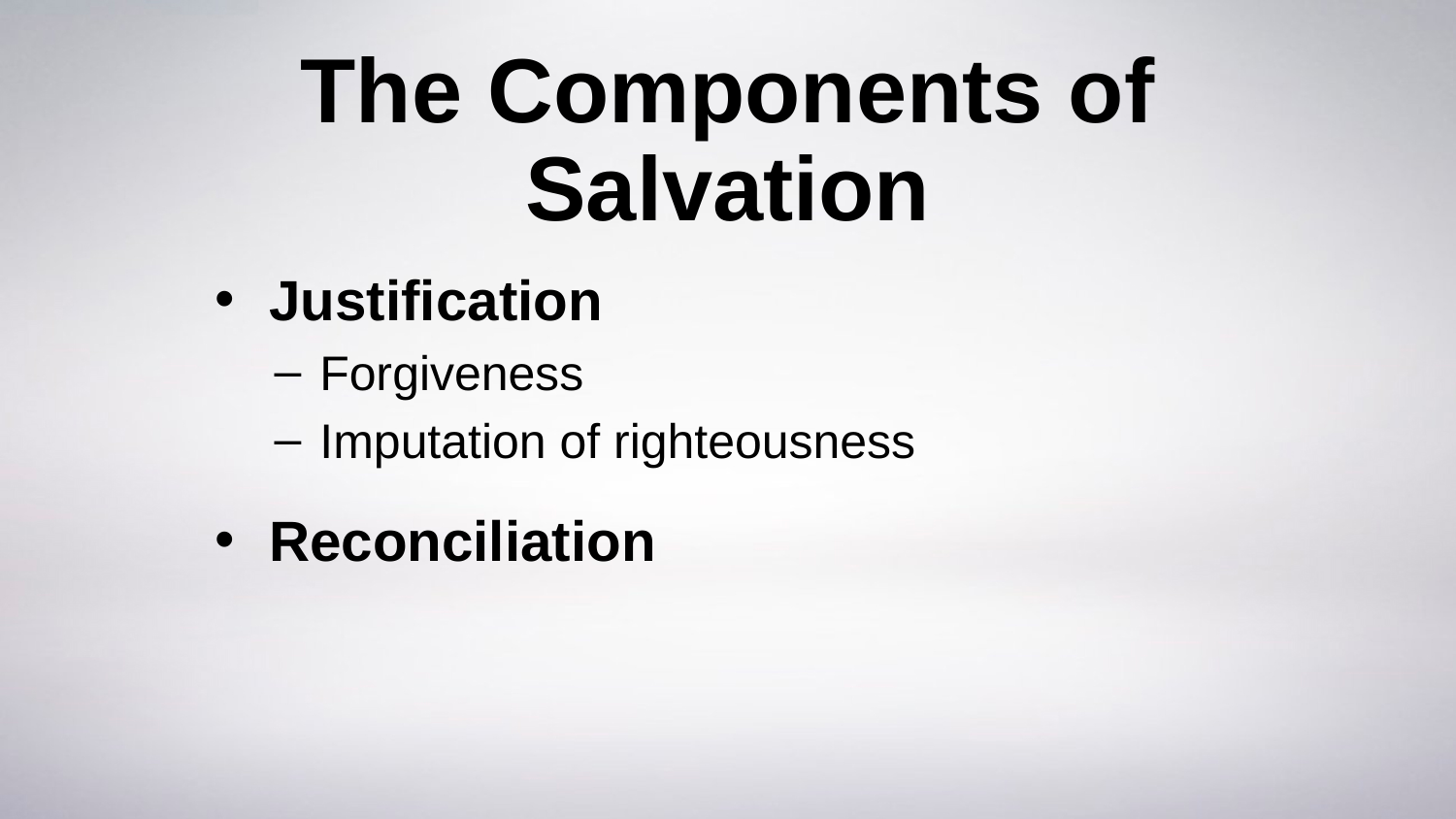

# The Components of Salvation
Justification
Forgiveness
Imputation of righteousness
Reconciliation